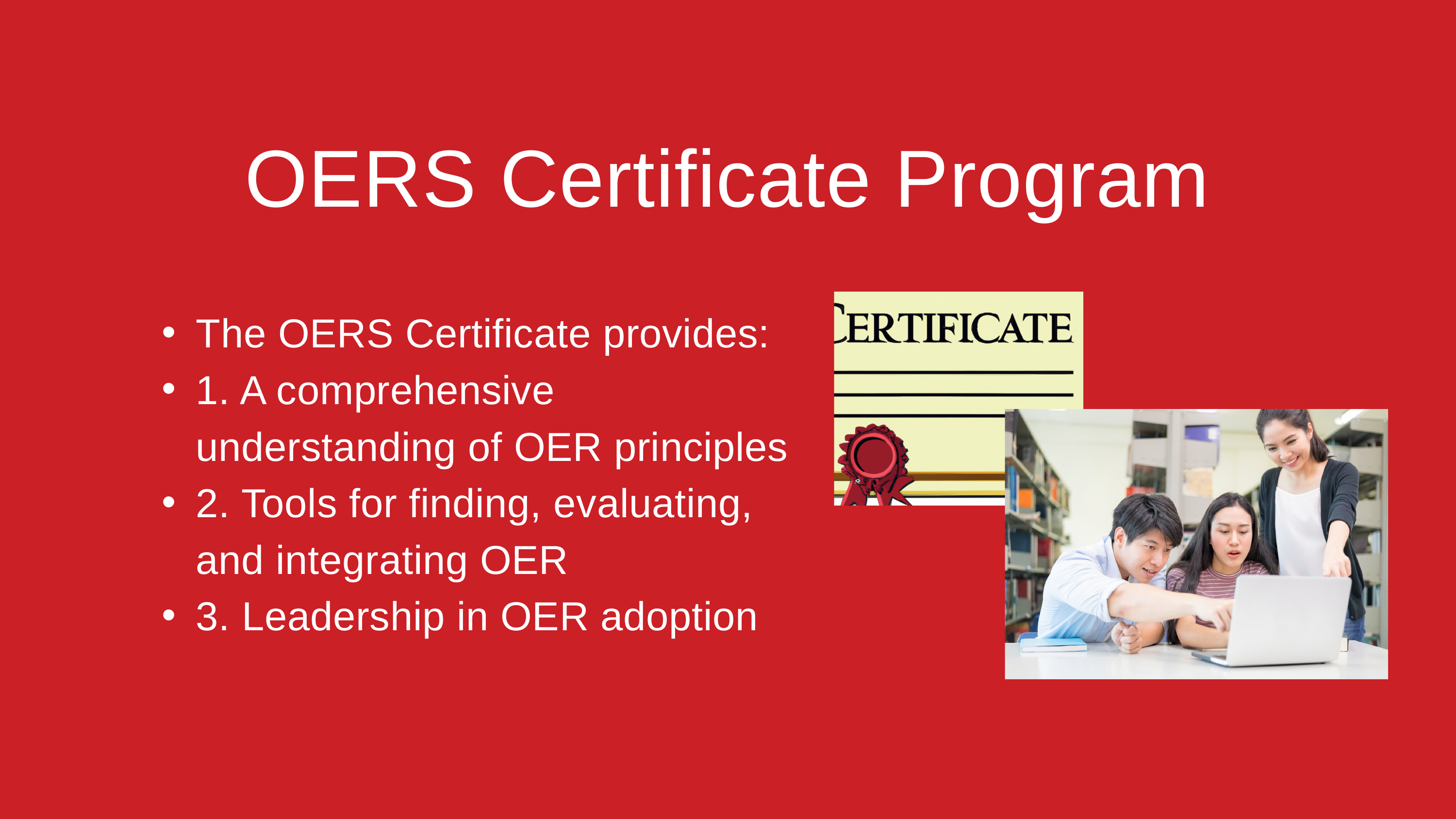

OERS Certificate Program

The OERS Certificate provides:
1. A comprehensive understanding of OER principles
2. Tools for finding, evaluating, and integrating OER
3. Leadership in OER adoption